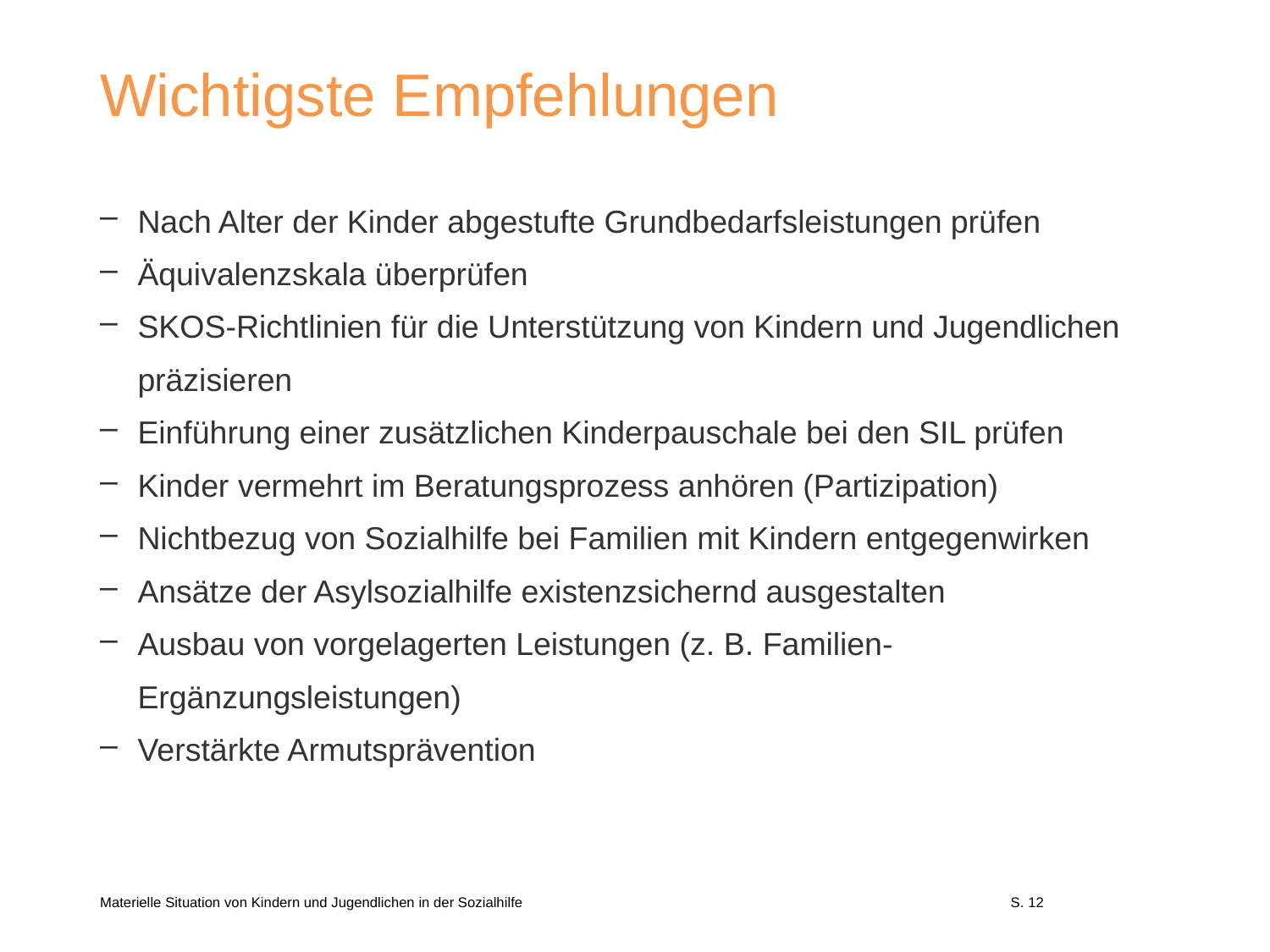

# Wichtigste Empfehlungen
Nach Alter der Kinder abgestufte Grundbedarfsleistungen prüfen
Äquivalenzskala überprüfen
SKOS-Richtlinien für die Unterstützung von Kindern und Jugendlichen präzisieren
Einführung einer zusätzlichen Kinderpauschale bei den SIL prüfen
Kinder vermehrt im Beratungsprozess anhören (Partizipation)
Nichtbezug von Sozialhilfe bei Familien mit Kindern entgegenwirken
Ansätze der Asylsozialhilfe existenzsichernd ausgestalten
Ausbau von vorgelagerten Leistungen (z. B. Familien-Ergänzungsleistungen)
Verstärkte Armutsprävention